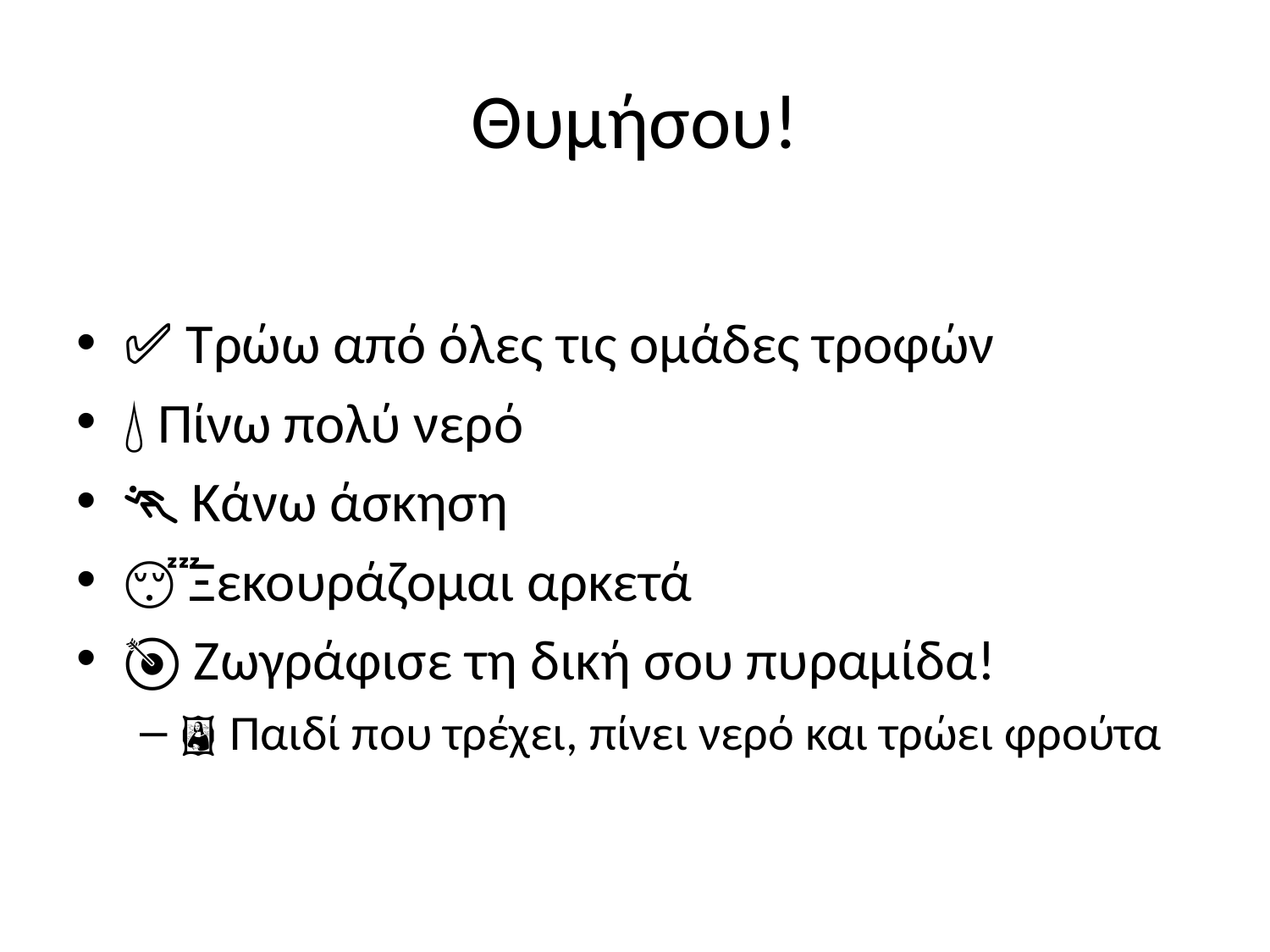

# Θυμήσου!

✅ Τρώω από όλες τις ομάδες τροφών
💧 Πίνω πολύ νερό
🏃 Κάνω άσκηση
😴 Ξεκουράζομαι αρκετά
🎯 Ζωγράφισε τη δική σου πυραμίδα!
🖼️ Παιδί που τρέχει, πίνει νερό και τρώει φρούτα